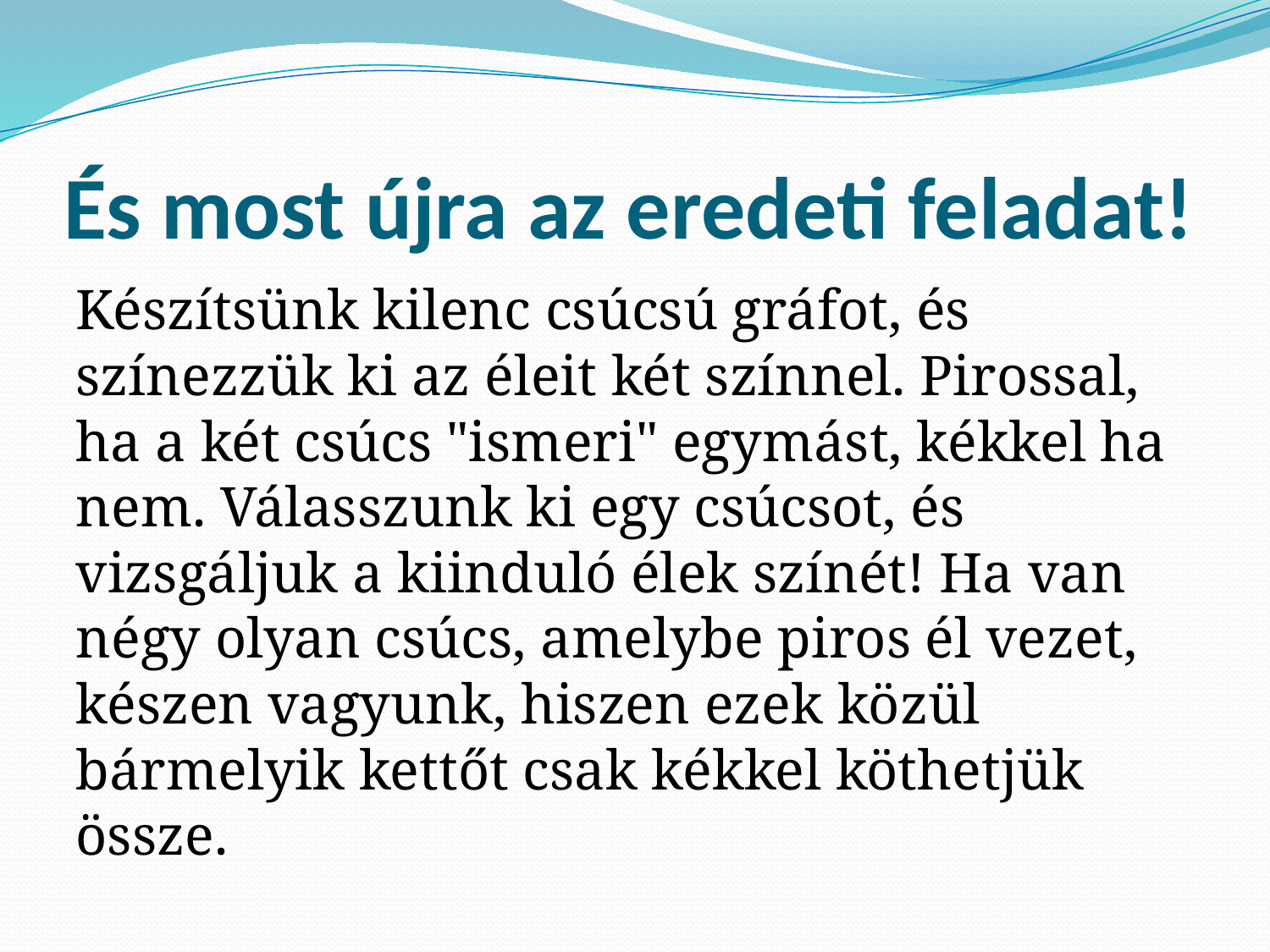

# És most újra az eredeti feladat!
Készítsünk kilenc csúcsú gráfot, és színezzük ki az éleit két színnel. Pirossal, ha a két csúcs "ismeri" egymást, kékkel ha nem. Válasszunk ki egy csúcsot, és vizsgáljuk a kiinduló élek színét! Ha van négy olyan csúcs, amelybe piros él vezet, készen vagyunk, hiszen ezek közül bármelyik kettőt csak kékkel köthetjük össze.